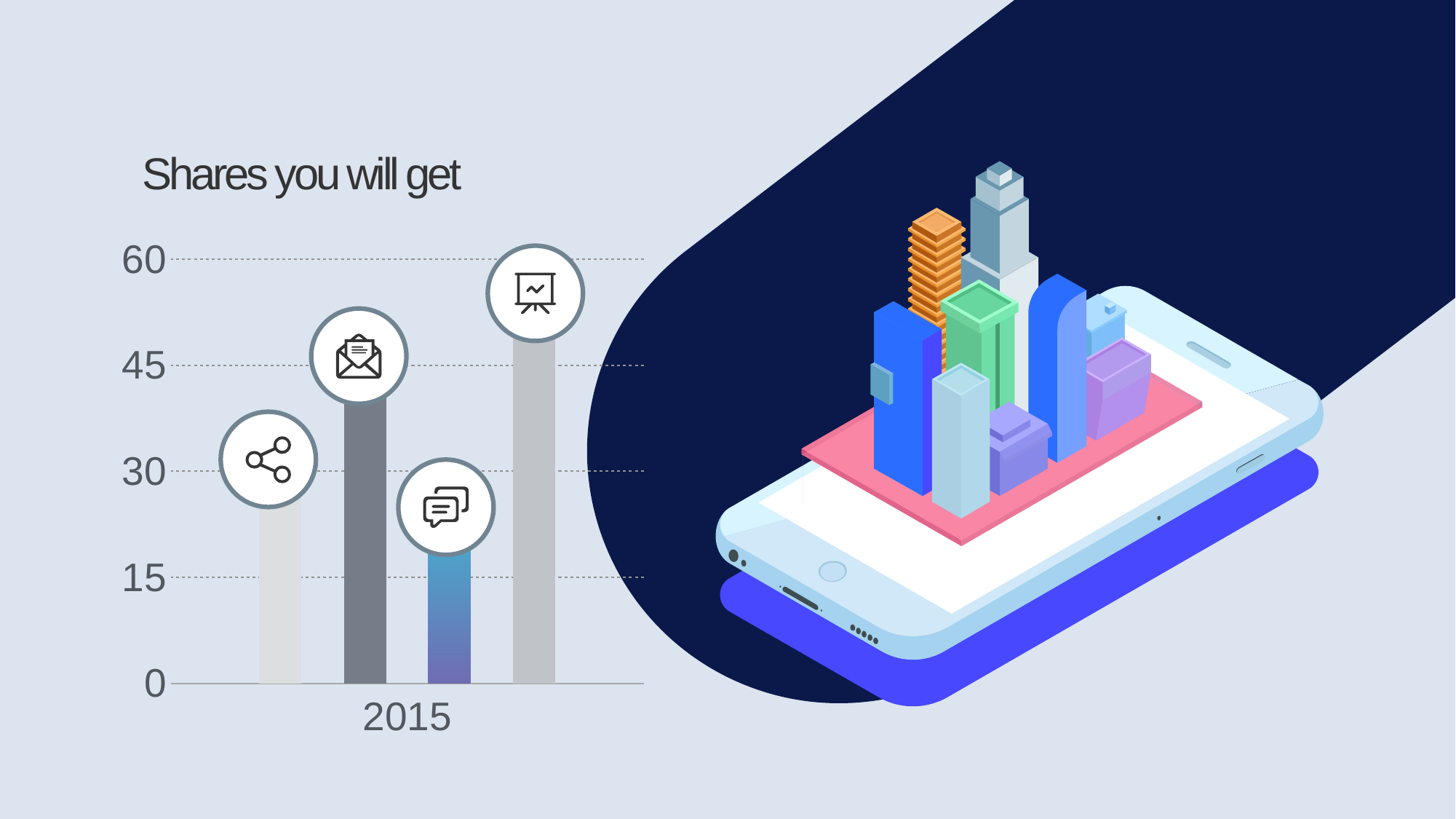

Shares you will get

### Chart

| Category | Region 1 | Region 2 | Region 3 | Region 5 |
|---|---|---|---|---|
| 2015 | 32.0 | 45.0 | 25.0 | 55.0 |